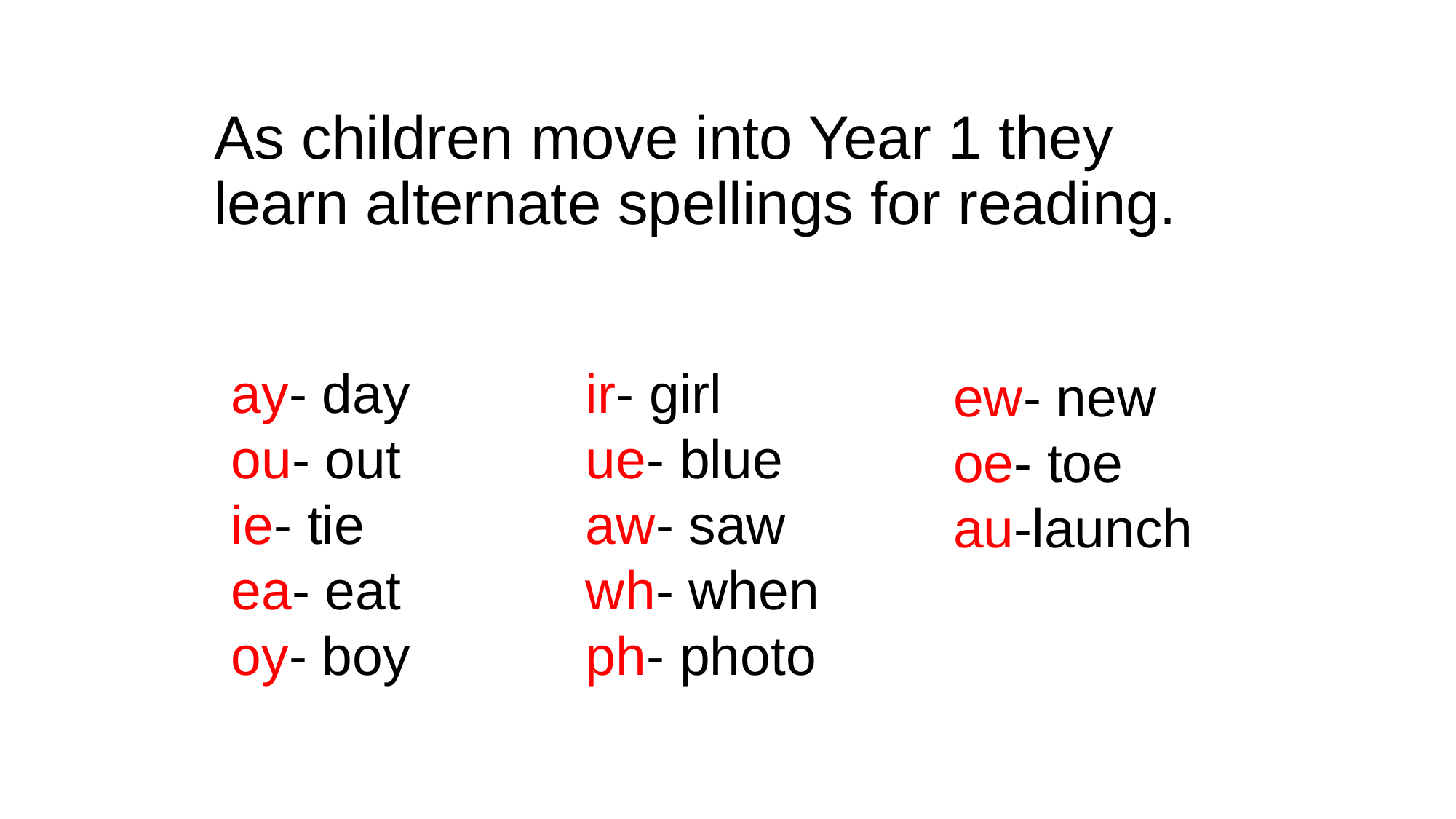

# As children move into Year 1 they learn alternate spellings for reading.
ay- day
ou- out
ie- tie
ea- eat
oy- boy
ir- girl
ue- blue
aw- saw
wh- when
ph- photo
ew- new
oe- toe
au-launch